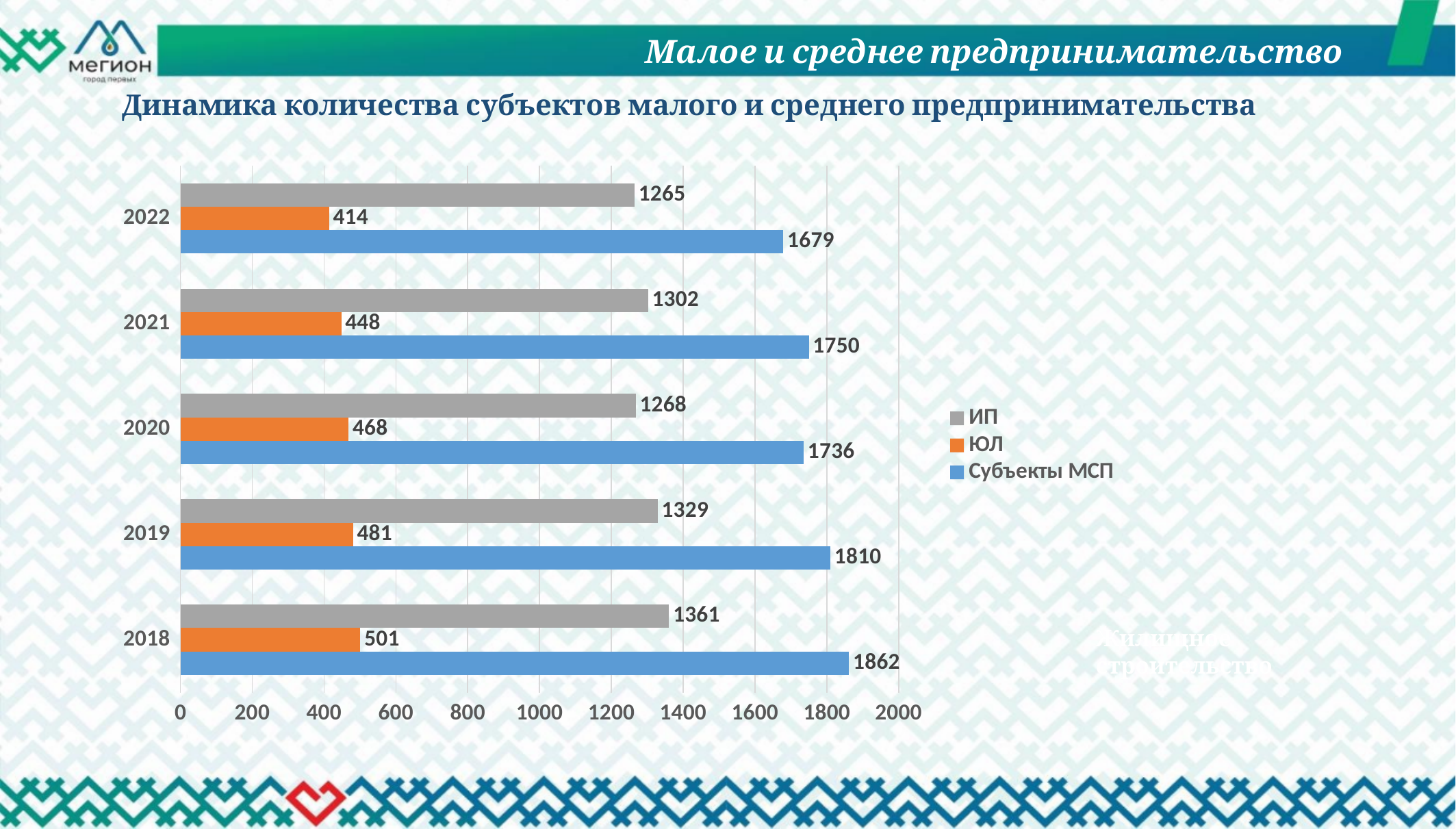

Малое и среднее предпринимательство
Динамика количества субъектов малого и среднего предпринимательства

### Chart

| Category | Субъекты МСП | ЮЛ | ИП |
|---|---|---|---|
| 2018 | 1862.0 | 501.0 | 1361.0 |
| 2019 | 1810.0 | 481.0 | 1329.0 |
| 2020 | 1736.0 | 468.0 | 1268.0 |
| 2021 | 1750.0 | 448.0 | 1302.0 |
| 2022 | 1679.0 | 414.0 | 1265.0 |

Жилищное строительство